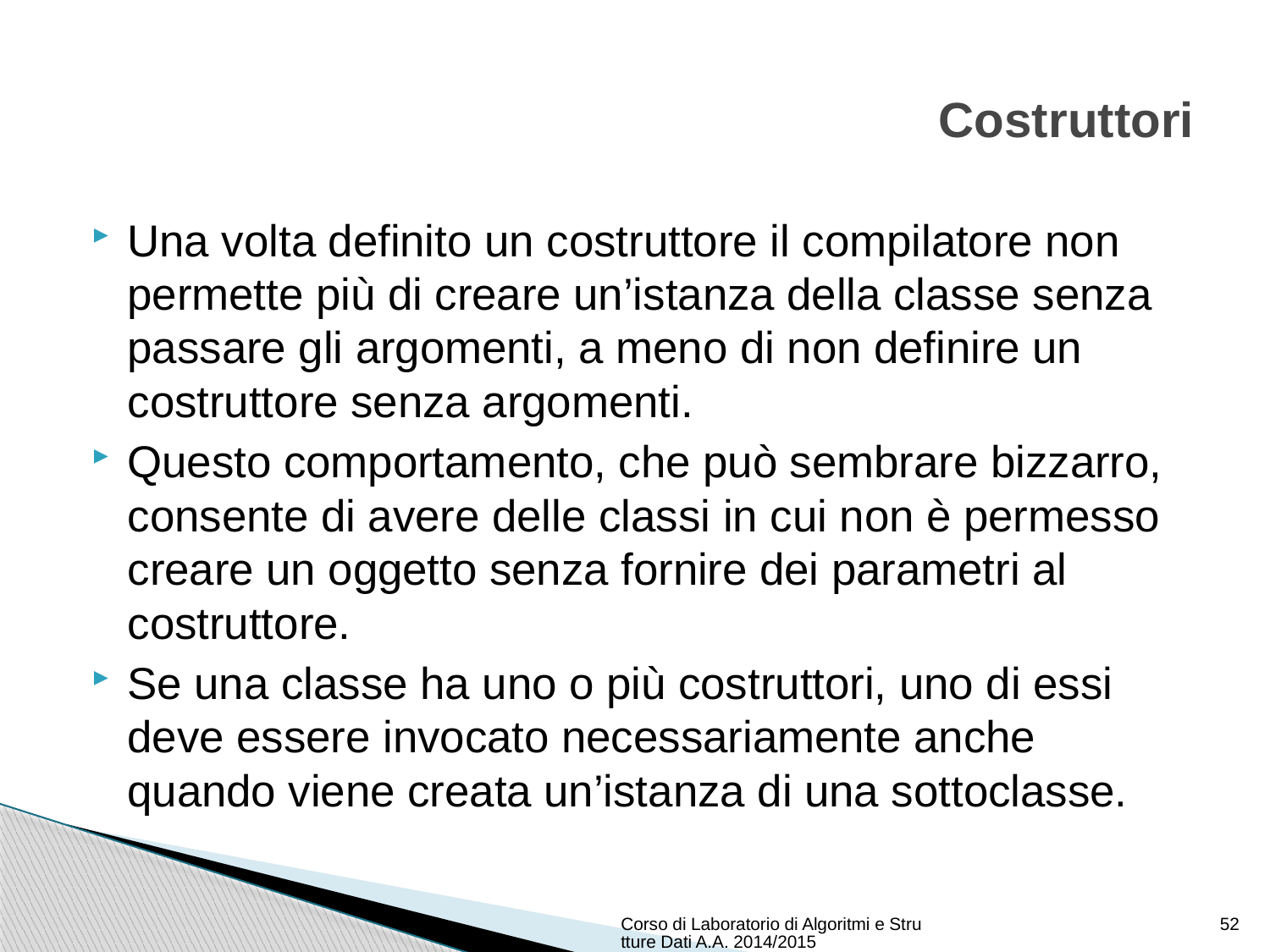

# Costruttori
Una volta definito un costruttore il compilatore non permette più di creare un’istanza della classe senza passare gli argomenti, a meno di non definire un costruttore senza argomenti.
Questo comportamento, che può sembrare bizzarro, consente di avere delle classi in cui non è permesso creare un oggetto senza fornire dei parametri al costruttore.
Se una classe ha uno o più costruttori, uno di essi deve essere invocato necessariamente anche quando viene creata un’istanza di una sottoclasse.
Corso di Laboratorio di Algoritmi e Strutture Dati A.A. 2014/2015
52